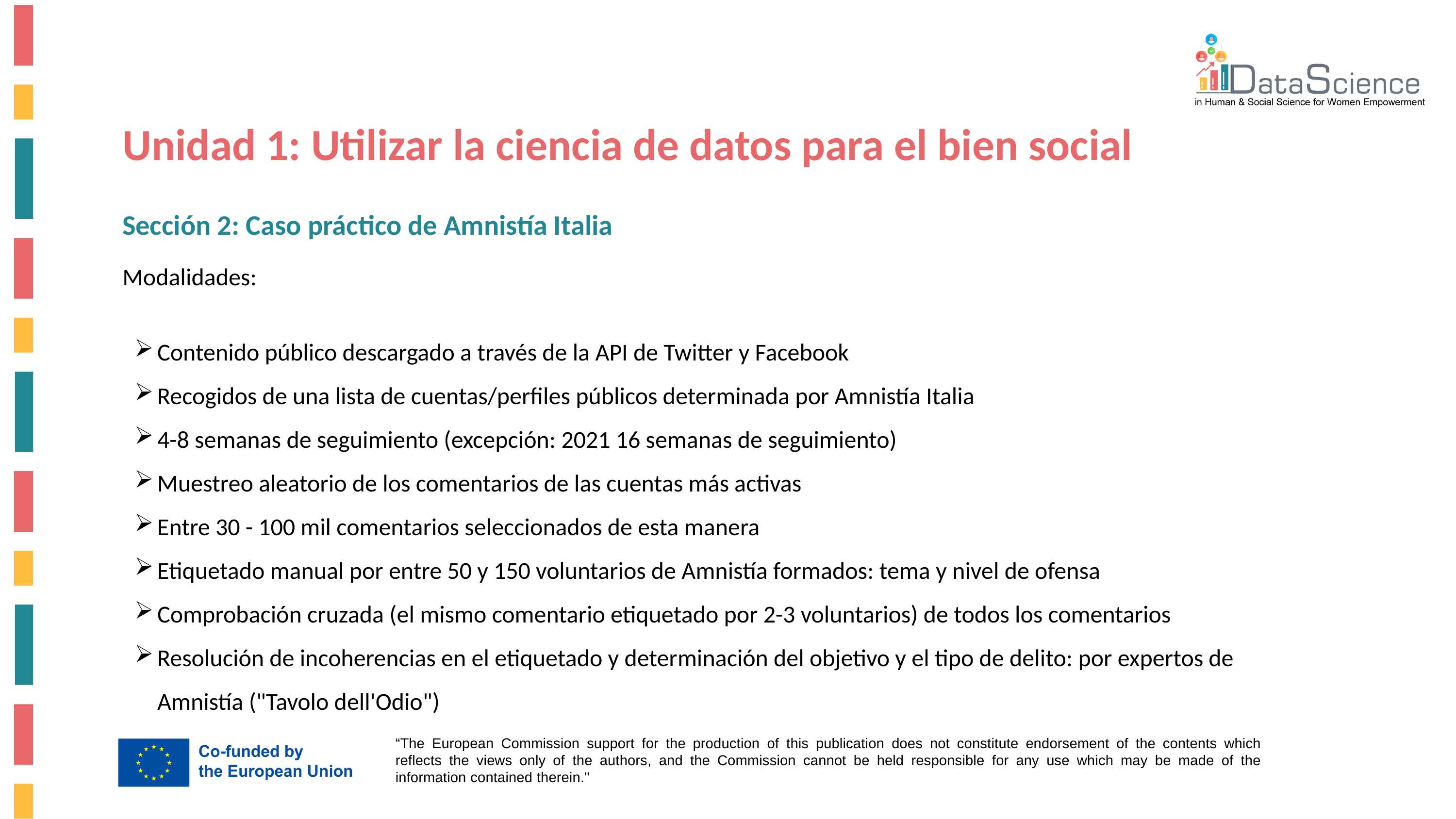

Unidad 1: Utilizar la ciencia de datos para el bien social
Sección 2: Caso práctico de Amnistía Italia
Modalidades:
Contenido público descargado a través de la API de Twitter y Facebook
Recogidos de una lista de cuentas/perfiles públicos determinada por Amnistía Italia
4-8 semanas de seguimiento (excepción: 2021 16 semanas de seguimiento)
Muestreo aleatorio de los comentarios de las cuentas más activas
Entre 30 - 100 mil comentarios seleccionados de esta manera
Etiquetado manual por entre 50 y 150 voluntarios de Amnistía formados: tema y nivel de ofensa
Comprobación cruzada (el mismo comentario etiquetado por 2-3 voluntarios) de todos los comentarios
Resolución de incoherencias en el etiquetado y determinación del objetivo y el tipo de delito: por expertos de Amnistía ("Tavolo dell'Odio")